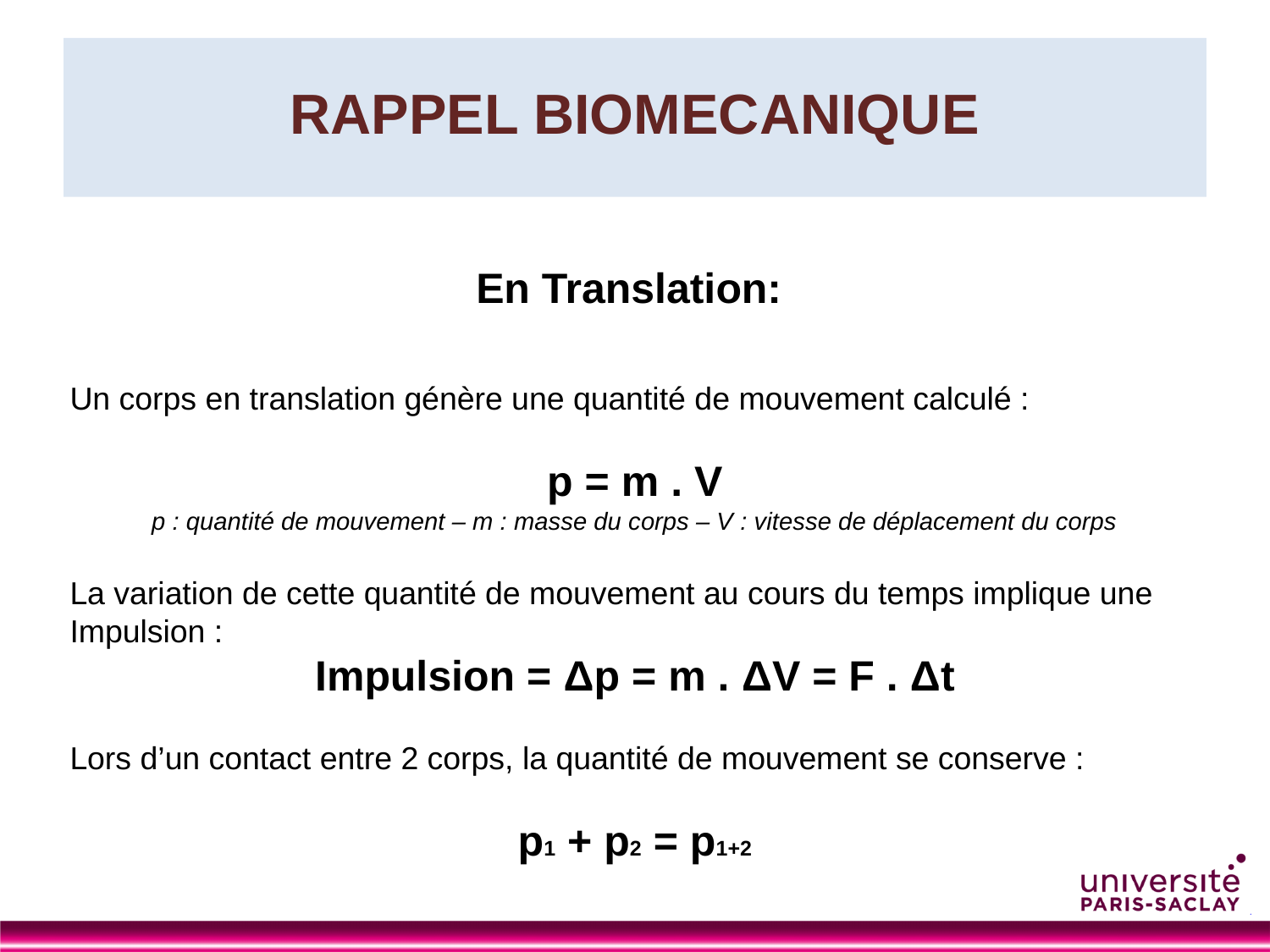

# RAPPEL BIOMECANIQUE

En Translation:
Un corps en translation génère une quantité de mouvement calculé :

p = m . V
p : quantité de mouvement – m : masse du corps – V : vitesse de déplacement du corps

La variation de cette quantité de mouvement au cours du temps implique une Impulsion :
Impulsion = Δp = m . ΔV = F . Δt

Lors d’un contact entre 2 corps, la quantité de mouvement se conserve :

p1 + p2 = p1+2